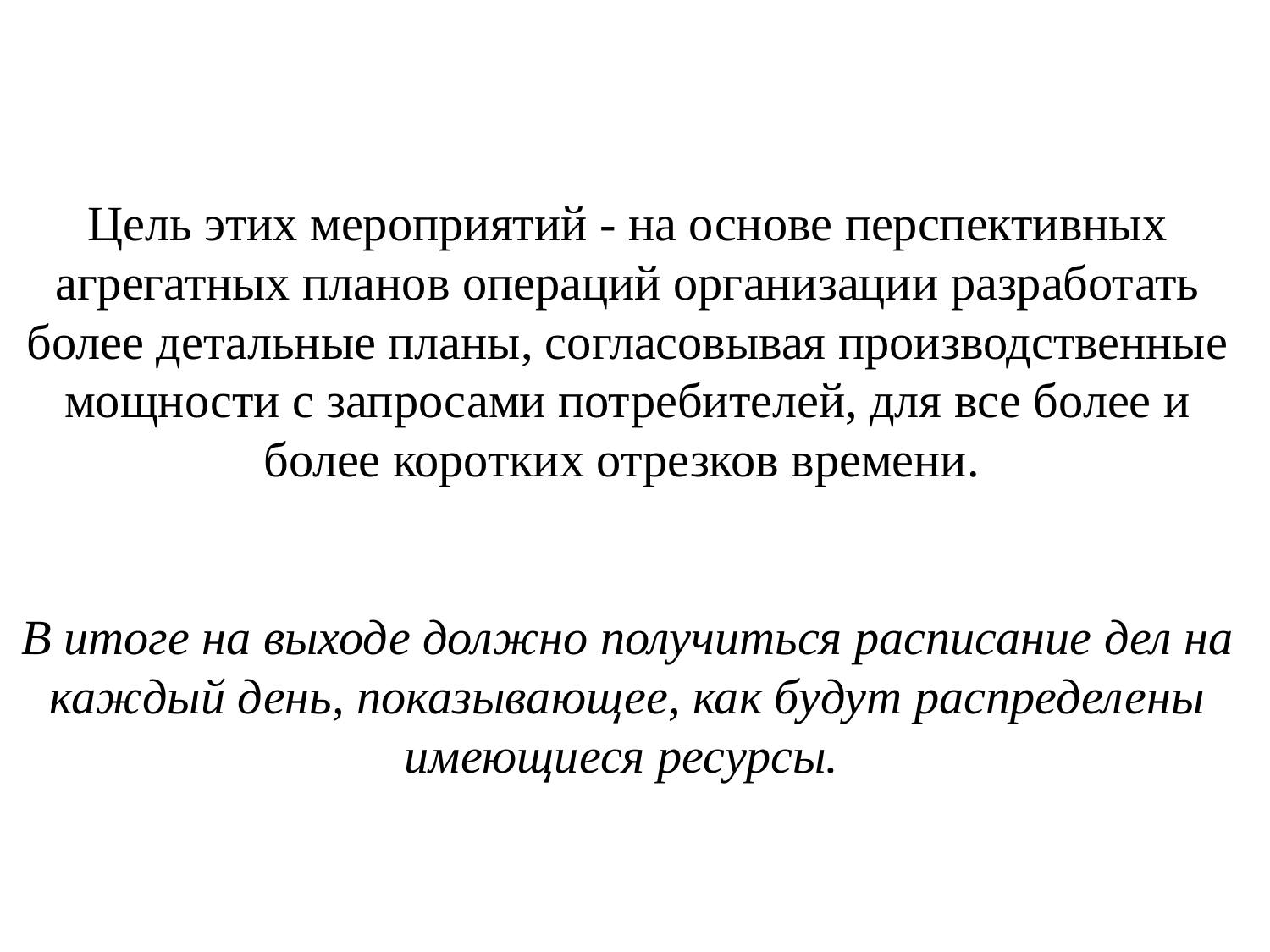

# Цель этих мероприятий - на основе перспективных агрегатных планов операций организации разработать более детальные планы, согласовывая производственные мощности с запросами потребителей, для все более и более коротких отрезков времени. В итоге на выходе должно получиться расписание дел на каждый день, показывающее, как будут распределены имеющиеся ресурсы.